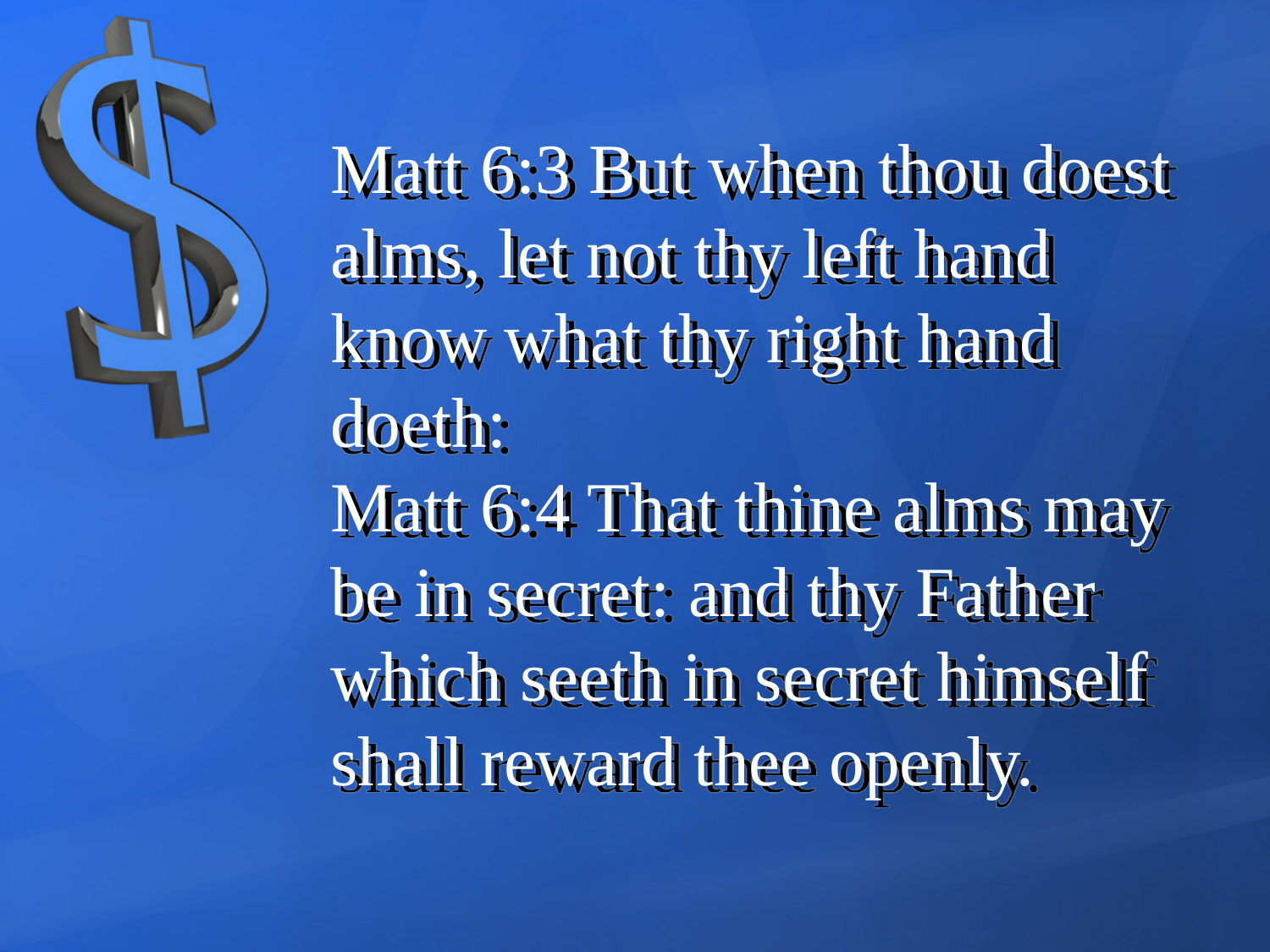

Matt 6:3 But when thou doest alms, let not thy left hand know what thy right hand doeth:
Matt 6:4 That thine alms may be in secret: and thy Father which seeth in secret himself shall reward thee openly.